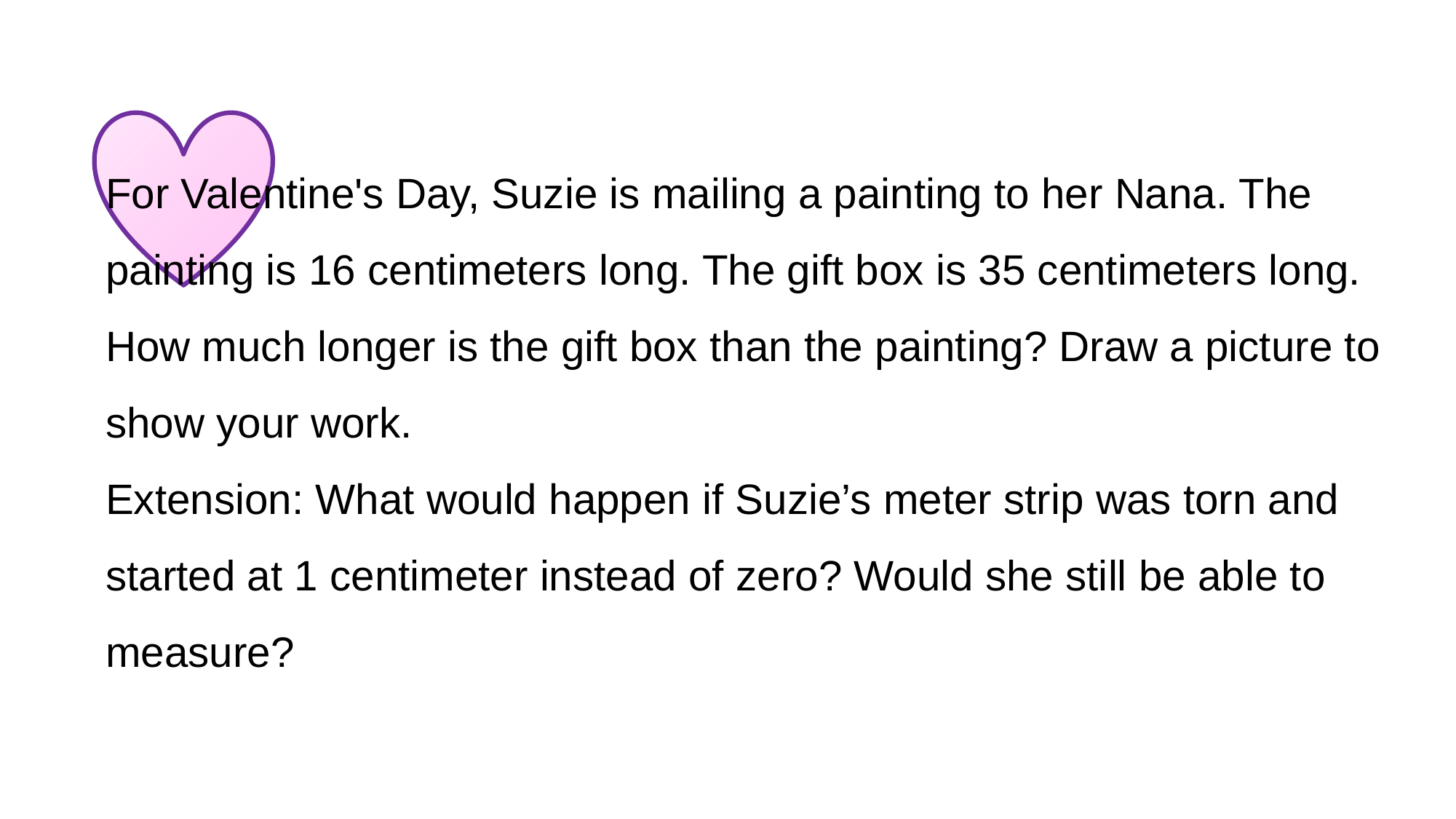

For Valentine's Day, Suzie is mailing a painting to her Nana. The painting is 16 centimeters long. The gift box is 35 centimeters long. How much longer is the gift box than the painting? Draw a picture to show your work.
Extension: What would happen if Suzie’s meter strip was torn and started at 1 centimeter instead of zero? Would she still be able to measure?